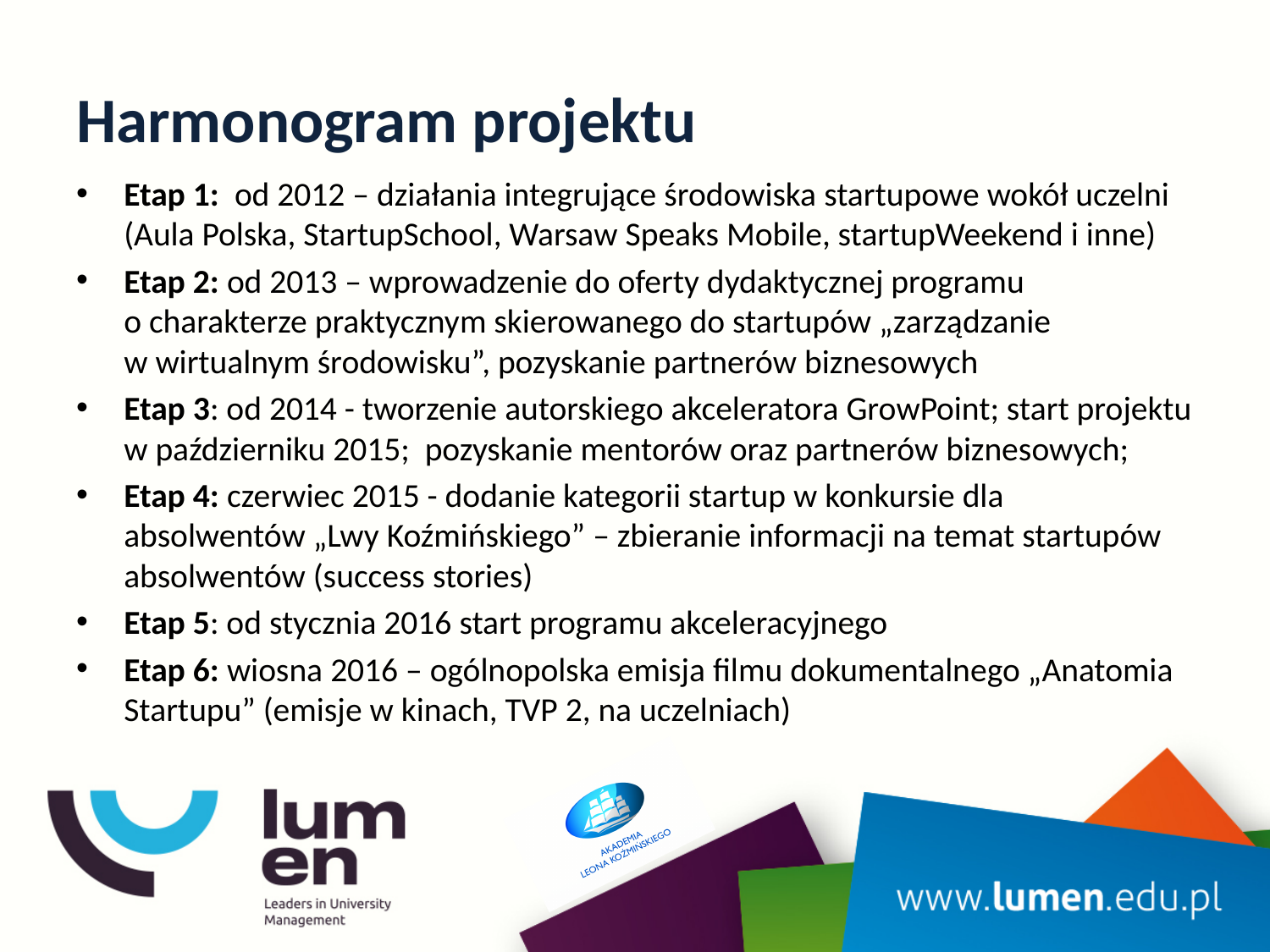

# Harmonogram projektu
Etap 1:  od 2012 – działania integrujące środowiska startupowe wokół uczelni (Aula Polska, StartupSchool, Warsaw Speaks Mobile, startupWeekend i inne)
Etap 2: od 2013 – wprowadzenie do oferty dydaktycznej programu
o charakterze praktycznym skierowanego do startupów „zarządzanie
w wirtualnym środowisku”, pozyskanie partnerów biznesowych
Etap 3: od 2014 - tworzenie autorskiego akceleratora GrowPoint; start projektu w październiku 2015;  pozyskanie mentorów oraz partnerów biznesowych;
Etap 4: czerwiec 2015 - dodanie kategorii startup w konkursie dla absolwentów „Lwy Koźmińskiego” – zbieranie informacji na temat startupów absolwentów (success stories)
Etap 5: od stycznia 2016 start programu akceleracyjnego
Etap 6: wiosna 2016 – ogólnopolska emisja filmu dokumentalnego „Anatomia Startupu” (emisje w kinach, TVP 2, na uczelniach)